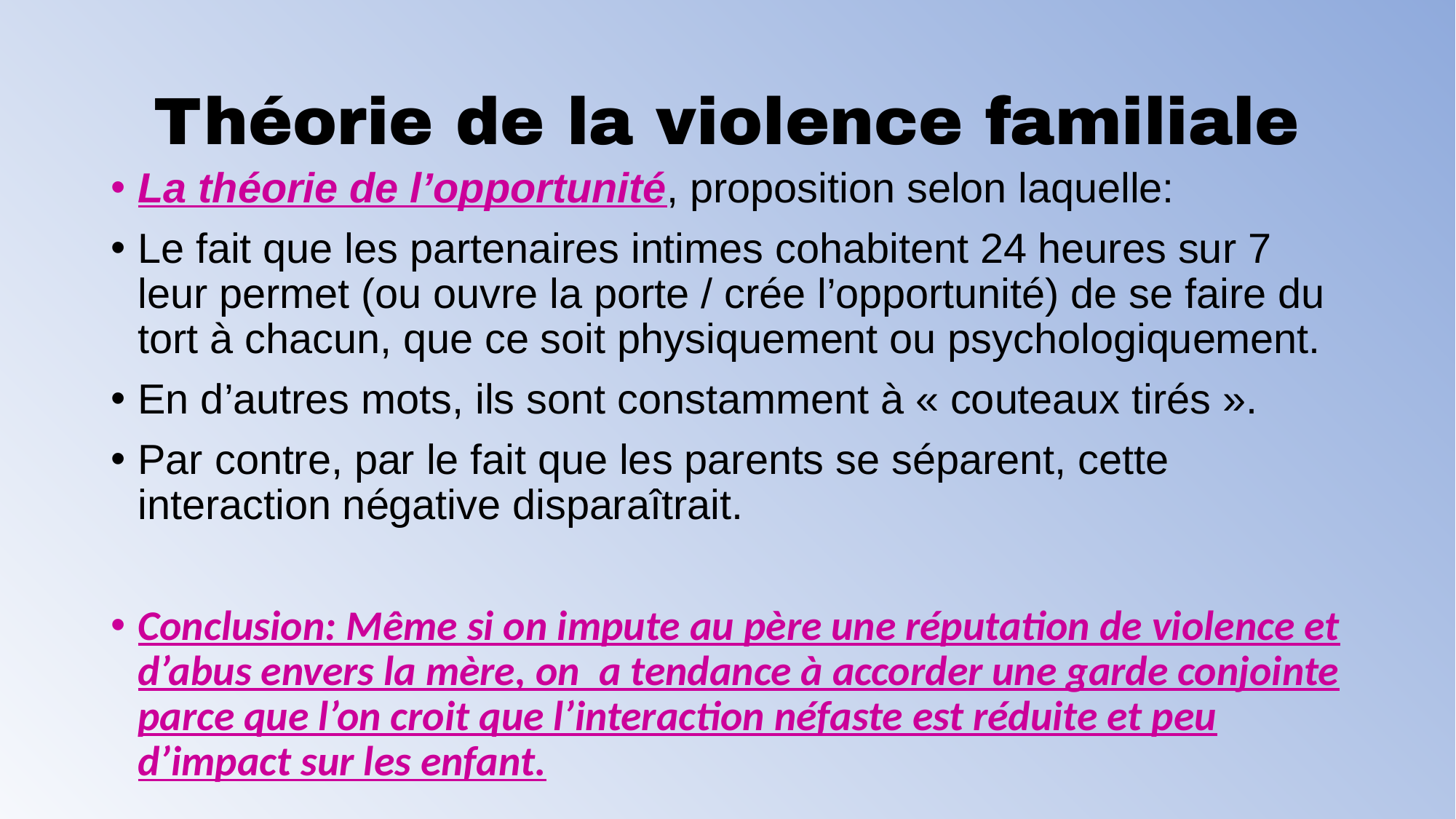

# Théorie de la violence familiale
La théorie de l’opportunité, proposition selon laquelle:
Le fait que les partenaires intimes cohabitent 24 heures sur 7 leur permet (ou ouvre la porte / crée l’opportunité) de se faire du tort à chacun, que ce soit physiquement ou psychologiquement.
En d’autres mots, ils sont constamment à « couteaux tirés ».
Par contre, par le fait que les parents se séparent, cette interaction négative disparaîtrait.

Conclusion: Même si on impute au père une réputation de violence et d’abus envers la mère, on  a tendance à accorder une garde conjointe parce que l’on croit que l’interaction néfaste est réduite et peu d’impact sur les enfant.